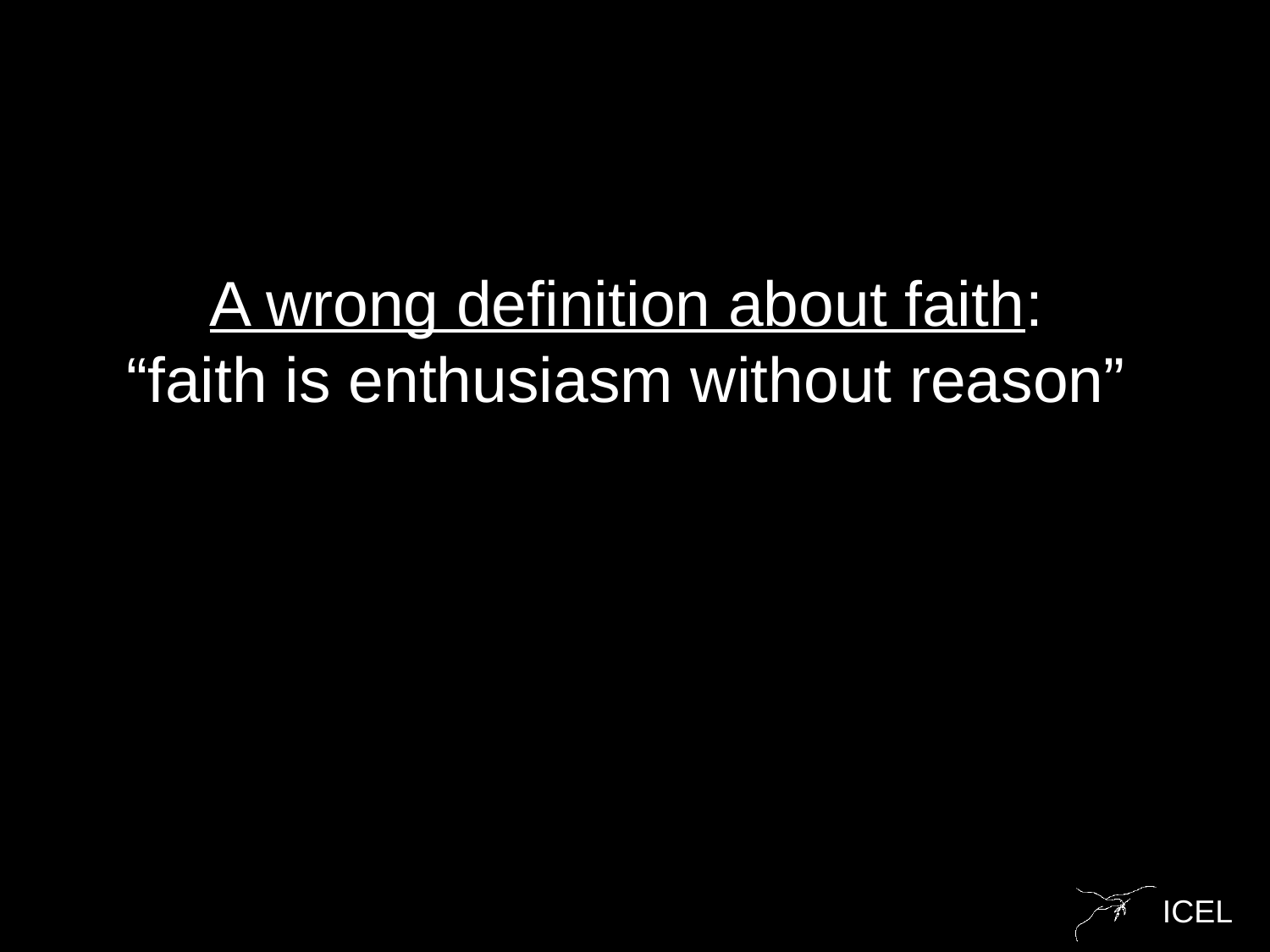

A wrong definition about faith:
“faith is enthusiasm without reason”